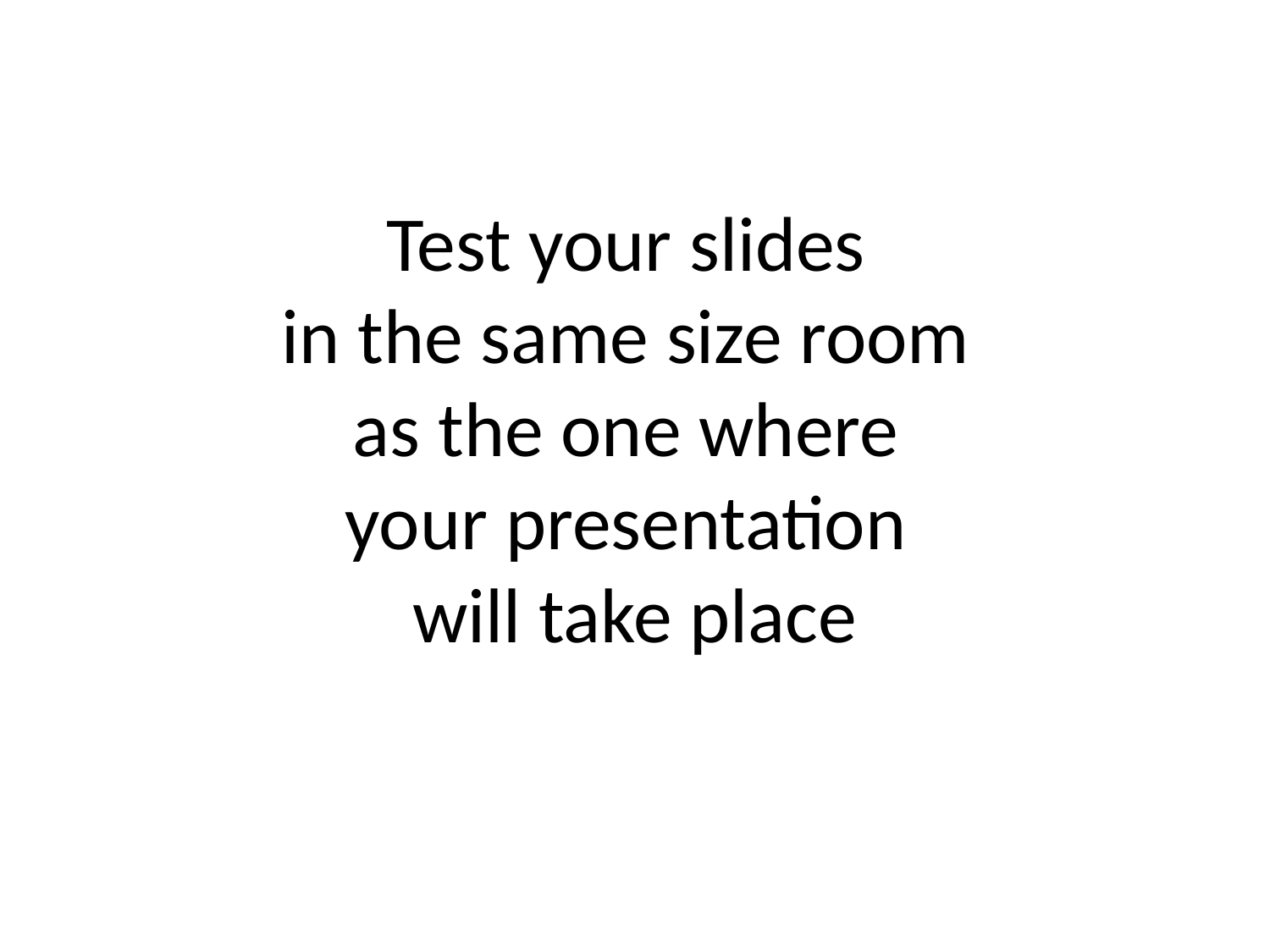

Test your slides
in the same size room
as the one where
your presentation
will take place